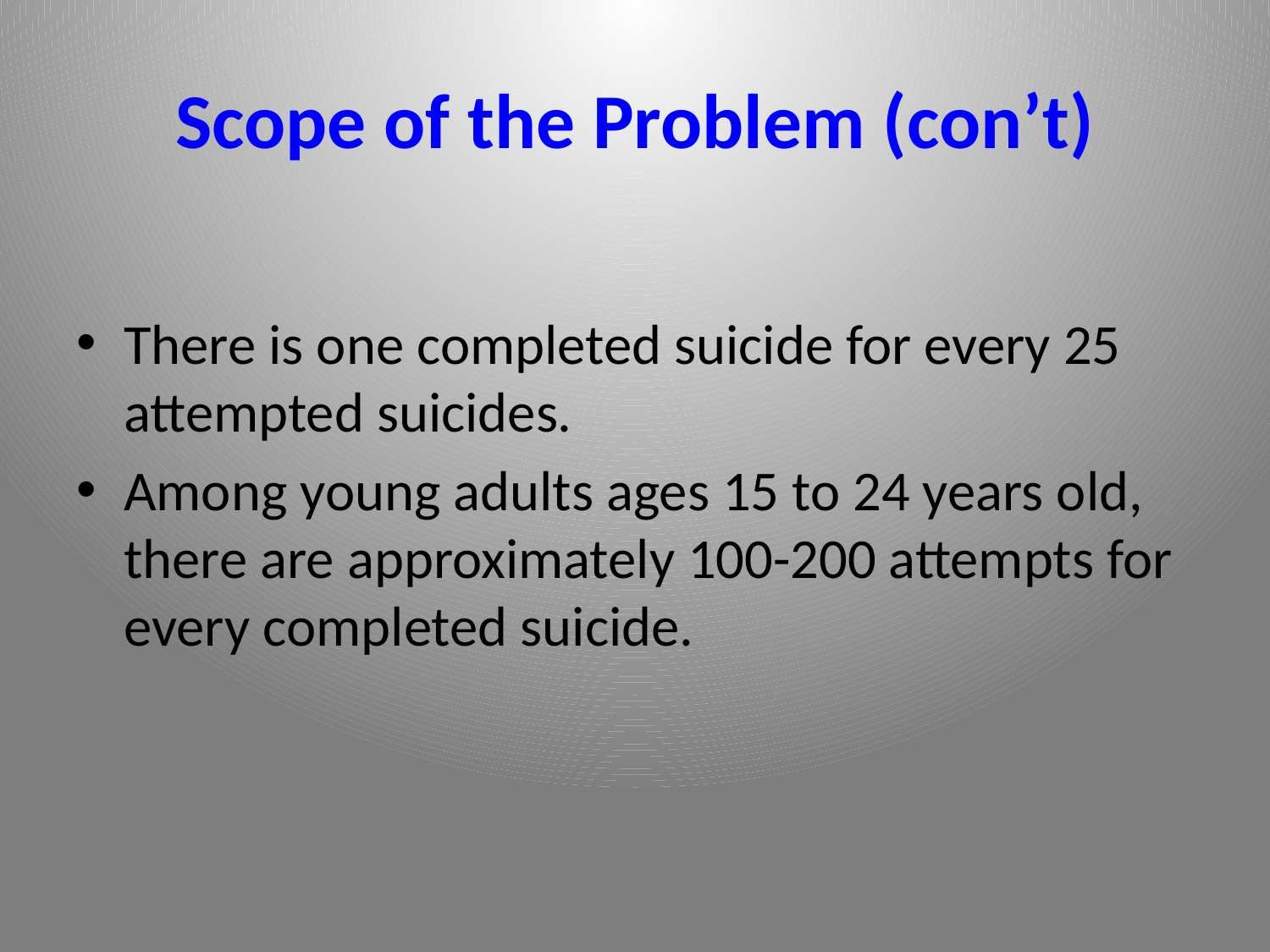

# Scope of the Problem (con’t)

There is one completed suicide for every 25 attempted suicides.
Among young adults ages 15 to 24 years old, there are approximately 100-200 attempts for every completed suicide.